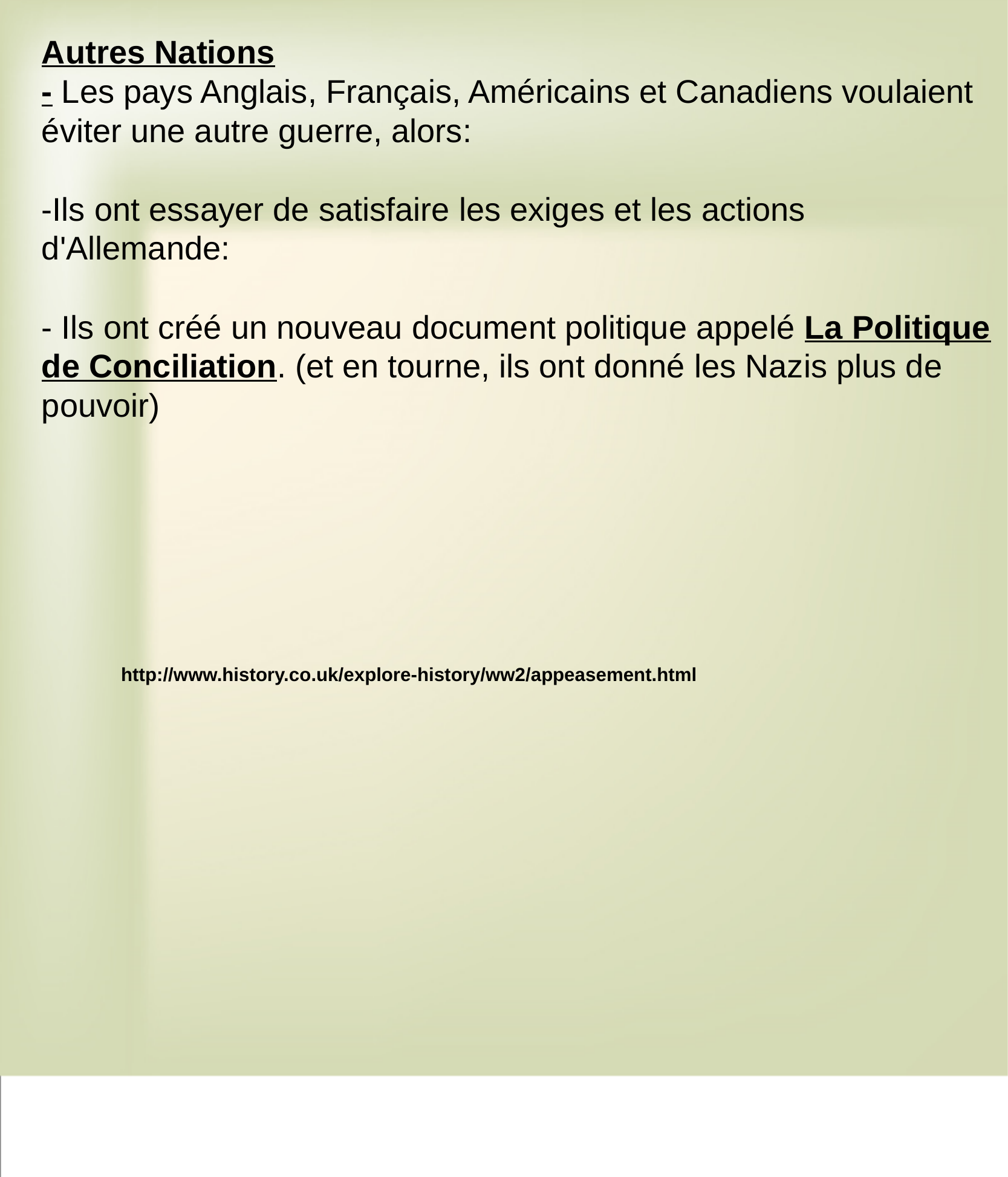

Autres Nations
- Les pays Anglais, Français, Américains et  Canadiens voulaient éviter une autre guerre, alors:

-Ils ont essayer de satisfaire les exiges et les  actions d'Allemande:

- Ils ont créé un nouveau document politique  appelé La Politique de Conciliation. (et en tourne, ils ont donné les Nazis plus de pouvoir)
http://www.history.co.uk/explore-history/ww2/appeasement.html